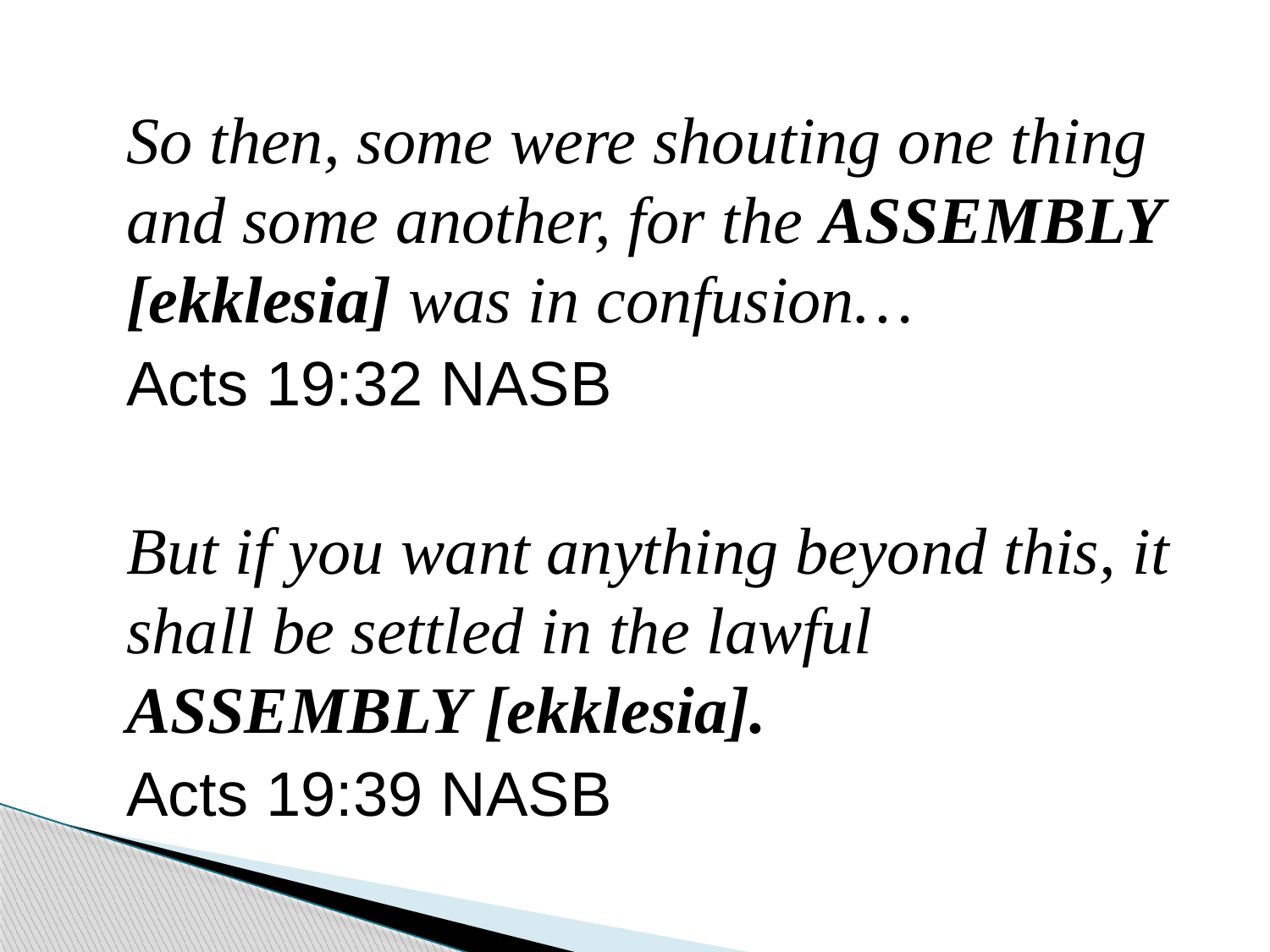

So then, some were shouting one thing and some another, for the ASSEMBLY [ekklesia] was in confusion…
Acts 19:32 NASB

But if you want anything beyond this, it shall be settled in the lawful ASSEMBLY [ekklesia].
Acts 19:39 NASB